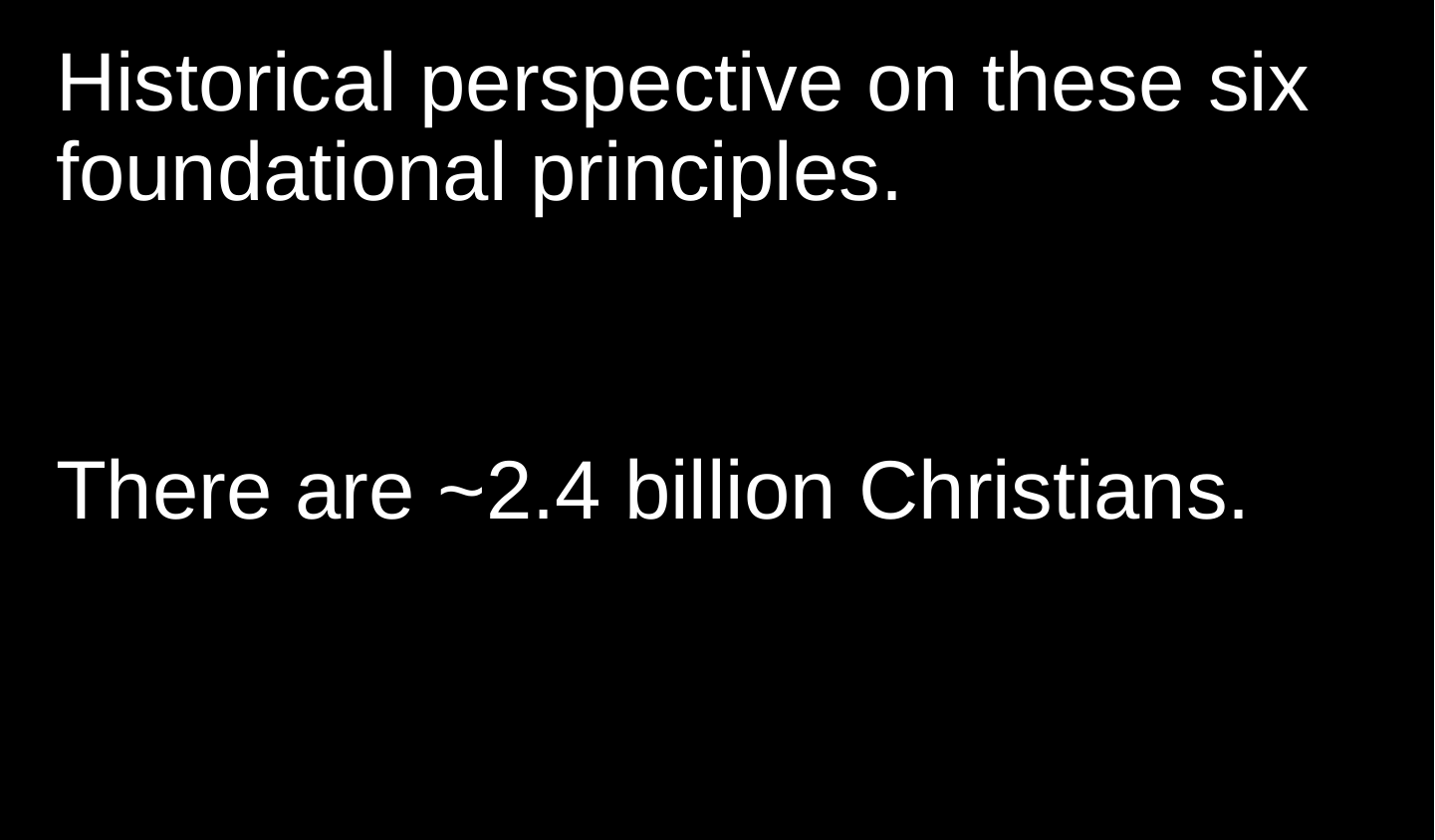

Historical perspective on these six foundational principles.

There are ~2.4 billion Christians.